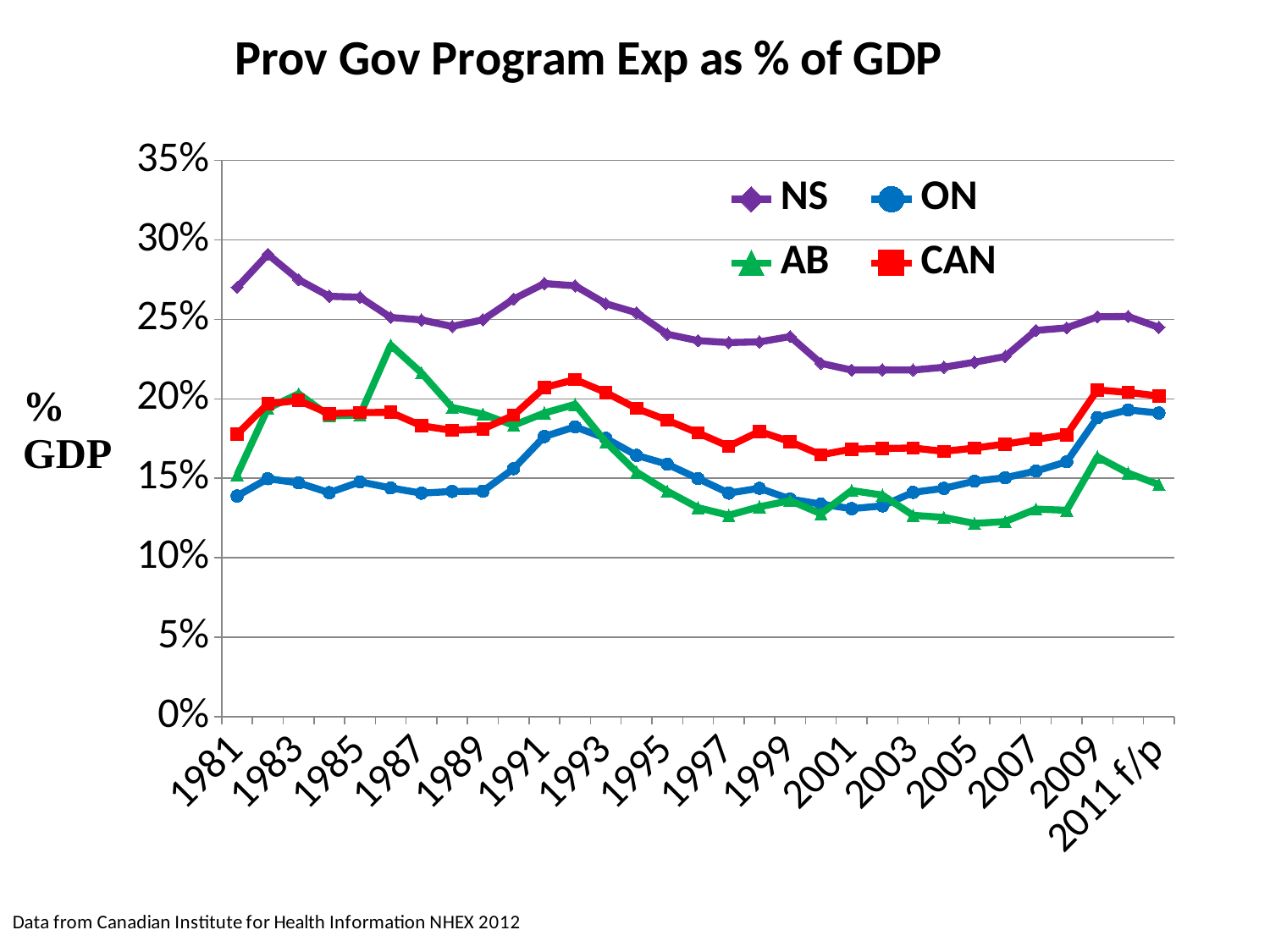

### Chart

| Category | NS | ON | AB | CAN |
|---|---|---|---|---|
| 1981 | 0.2701623428912058 | 0.1388661052134162 | 0.15222833903907146 | 0.1778283757488913 |
| 1982 | 0.29092454453451 | 0.1497130968703105 | 0.1939787251451148 | 0.19689888771812591 |
| 1983 | 0.27499379179116457 | 0.14708107265470877 | 0.2031721929793965 | 0.19896894584401348 |
| 1984 | 0.26452139102506683 | 0.14093548072607787 | 0.18921916674937192 | 0.1906775964669281 |
| 1985 | 0.2639629401791338 | 0.14773535717081895 | 0.1898985017204923 | 0.19138631441363277 |
| 1986 | 0.2512043859020782 | 0.14391245950095014 | 0.2338343747213449 | 0.19147971529150637 |
| 1987 | 0.24964134765094073 | 0.14062249107644154 | 0.21630842140432327 | 0.18304230738310548 |
| 1988 | 0.2455720253754459 | 0.14171437770608394 | 0.1945644695548074 | 0.18014419228371692 |
| 1989 | 0.24973339427178634 | 0.1418571618165579 | 0.19039880077771346 | 0.18101403619733591 |
| 1990 | 0.26278050230346417 | 0.15610835330971523 | 0.18337838022305036 | 0.18969887678127398 |
| 1991 | 0.2725665648127811 | 0.17628657329367617 | 0.1910734748669264 | 0.20709092997620246 |
| 1992 | 0.2711348812152745 | 0.18239916867951395 | 0.19653261156186624 | 0.21212039282349343 |
| 1993 | 0.2598656841693323 | 0.17516007790426202 | 0.17281374850638798 | 0.2039802762574534 |
| 1994 | 0.2541704827947144 | 0.1644500411448557 | 0.15394532093002264 | 0.19395574887173445 |
| 1995 | 0.2406440781440782 | 0.15885605662629118 | 0.141852101351645 | 0.18652412434941623 |
| 1996 | 0.23658727294598822 | 0.1498071992737445 | 0.13146835776709997 | 0.1785460361540242 |
| 1997 | 0.23539626001780944 | 0.1406576541729163 | 0.12669316568268438 | 0.1701157088270179 |
| 1998 | 0.23585039414733863 | 0.14370714771485354 | 0.13205865653999024 | 0.17949300143283076 |
| 1999 | 0.239181240481068 | 0.13688267077404517 | 0.13592415442432623 | 0.1730070813412725 |
| 2000 | 0.22234254418720523 | 0.13373124541983294 | 0.12767717160833966 | 0.16476805653473944 |
| 2001 | 0.21807919164571649 | 0.13085875940321917 | 0.14226833428084232 | 0.16835665061441382 |
| 2002 | 0.21820822901412537 | 0.13262014848366238 | 0.13939964407612612 | 0.1687467744523629 |
| 2003 | 0.21812125547706432 | 0.14112944931968582 | 0.1266687437174114 | 0.1690582562284914 |
| 2004 | 0.2198589050354854 | 0.1436463633439644 | 0.12534454498980188 | 0.16696451949251145 |
| 2005 | 0.22304377731024438 | 0.14814620112657162 | 0.12156862745098113 | 0.16902834744822107 |
| 2006 | 0.22664138971640904 | 0.15033376384290528 | 0.12274578669323491 | 0.17153915630461836 |
| 2007 | 0.2430668540156782 | 0.15456780250228744 | 0.1306018288654232 | 0.1744976918636323 |
| 2008 | 0.24466344230699427 | 0.16042151076134264 | 0.129862313820575 | 0.17739666138212337 |
| 2009 | 0.25162296604839907 | 0.18822982465341195 | 0.1635497602867391 | 0.2055830586552629 |
| 2010 | 0.25181976556076696 | 0.19304560762142944 | 0.15327515136418246 | 0.20406449986236272 |
| 2011 f/p | 0.24491678185150687 | 0.19106033046644638 | 0.1460160340311712 | 0.20179659822344484 |